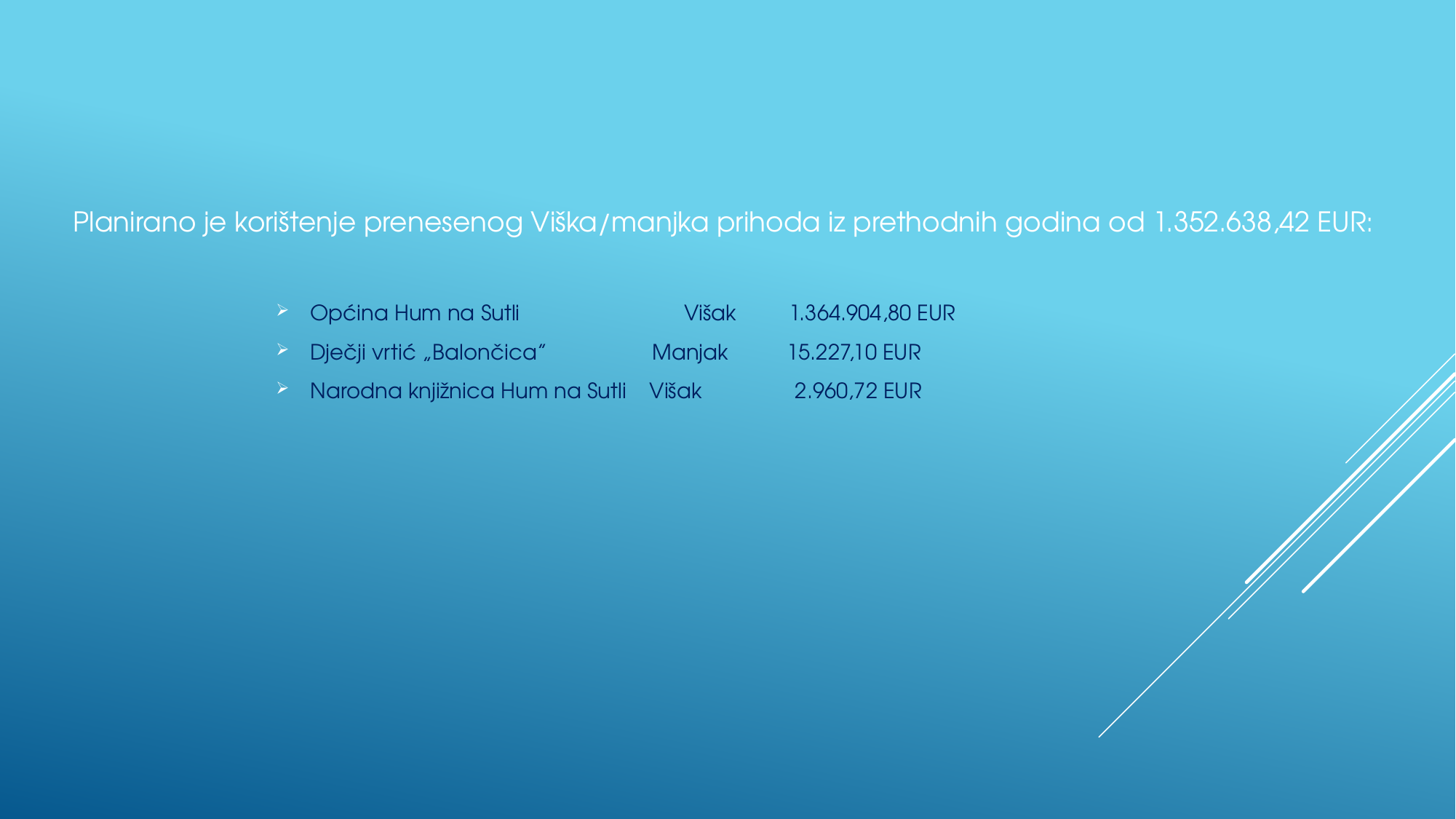

Planirano je korištenje prenesenog Viška/manjka prihoda iz prethodnih godina od 1.352.638,42 EUR:
Općina Hum na Sutli 		        Višak         1.364.904,80 EUR
Dječji vrtić „Balončica”                  Manjak          15.227,10 EUR
Narodna knjižnica Hum na Sutli    Višak                2.960,72 EUR